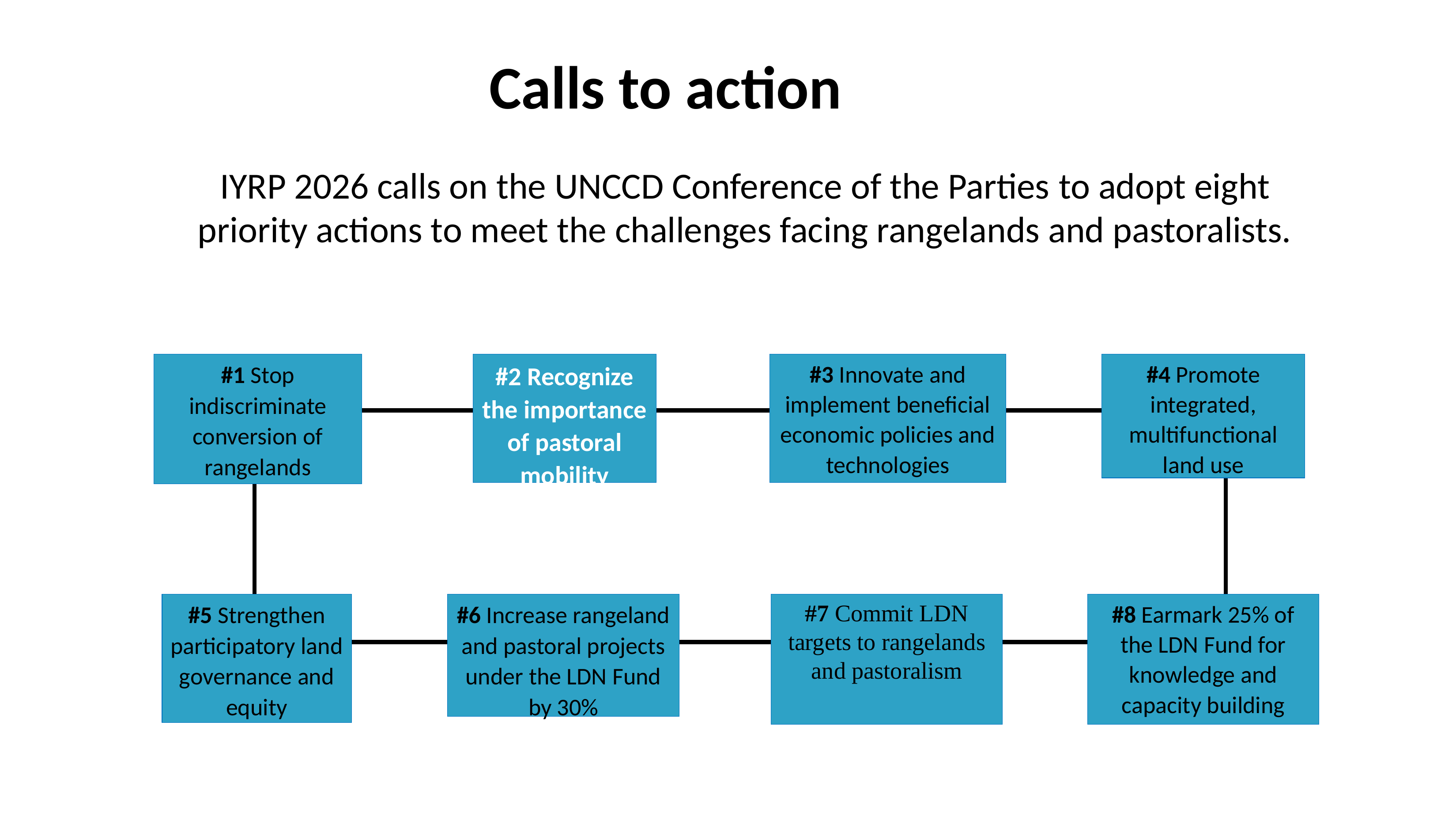

Calls to action

IYRP 2026 calls on the UNCCD Conference of the Parties to adopt eight priority actions to meet the challenges facing rangelands and pastoralists.
#1 Stop indiscriminate conversion of rangelands
#2 Recognize the importance of pastoral mobility
#3 Innovate and implement beneficial economic policies and technologies
#4 Promote integrated, multifunctional land use

#5 Strengthen participatory land governance and equity
#6 Increase rangeland and pastoral projects under the LDN Fund by 30%
#7 Commit LDN targets to rangelands and pastoralism
#8 Earmark 25% of the LDN Fund for knowledge and capacity building